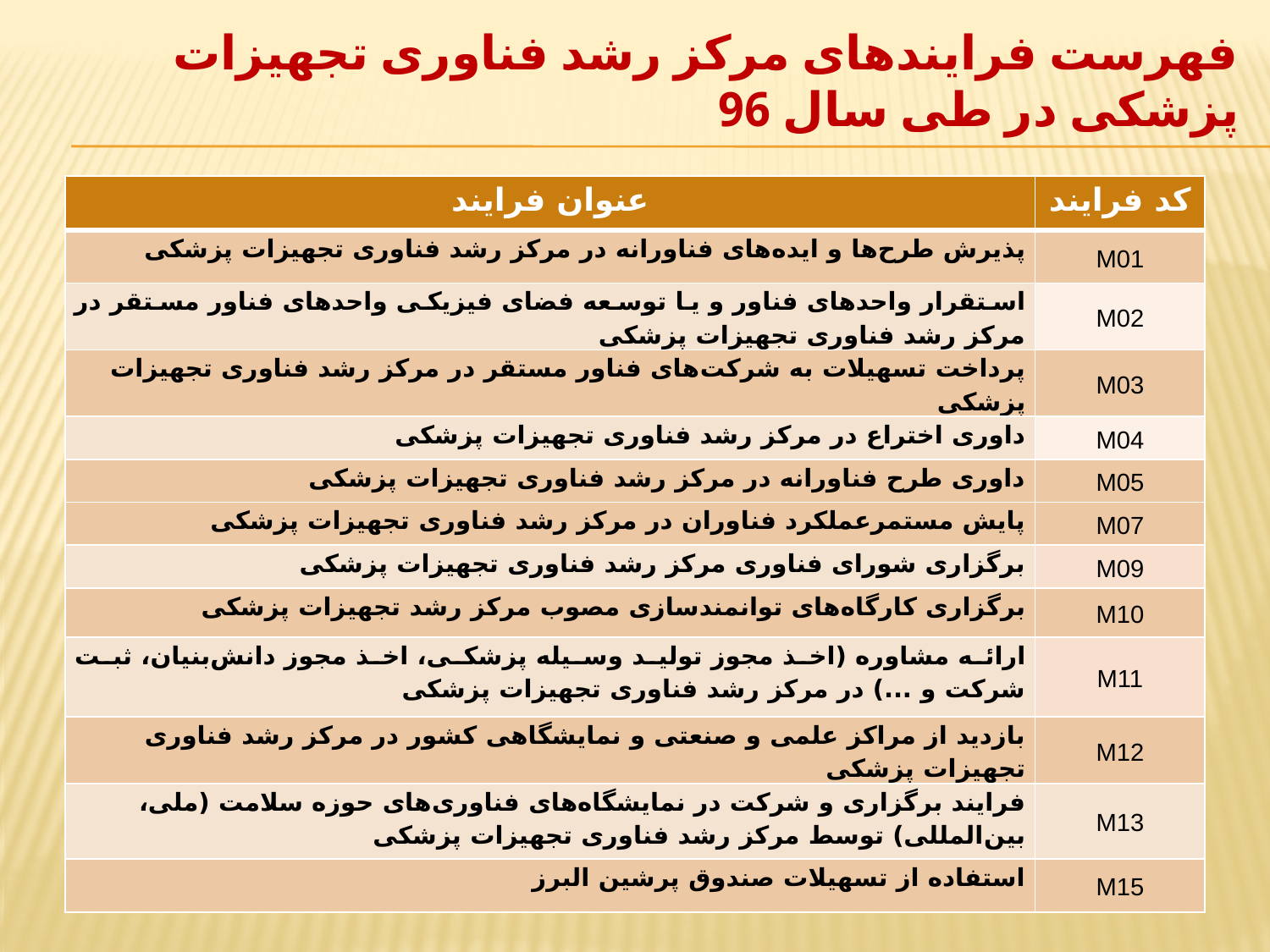

# فهرست فرایندهای مرکز رشد فناوری تجهیزات پزشکی در طی سال 96
| عنوان فرایند | کد فرایند |
| --- | --- |
| پذیرش طرح‌ها و ایده‌های فناورانه در مرکز رشد فناوری تجهیزات پزشکی | M01 |
| استقرار واحدهای فناور و یا توسعه فضای فیزیکی واحدهای فناور مستقر در مرکز رشد فناوری تجهیزات پزشکی | M02 |
| پرداخت تسهیلات به شرکت‌های فناور مستقر در مرکز رشد فناوری تجهیزات پزشکی | M03 |
| داوری اختراع در مرکز رشد فناوری تجهیزات پزشکی | M04 |
| داوری طرح فناورانه در مرکز رشد فناوری تجهیزات پزشکی | M05 |
| پایش مستمرعملکرد فناوران در مرکز رشد فناوری تجهیزات پزشکی | M07 |
| برگزاری شورای فناوری مرکز رشد فناوری تجهیزات پزشکی | M09 |
| برگزاری کارگاه‌های توانمندسازی مصوب مرکز رشد تجهیزات پزشکی | M10 |
| ارائه مشاوره (اخذ مجوز تولید وسیله پزشکی، اخذ مجوز دانش‌بنیان، ثبت شرکت و ...) در مرکز رشد فناوری تجهیزات پزشکی | M11 |
| بازدید از مراکز علمی و صنعتی و نمایشگاهی کشور در مرکز رشد فناوری تجهیزات پزشکی | M12 |
| فرایند برگزاری و شرکت در نمایشگاه‌های‌ فناوری‌های حوزه سلامت (ملی، بین‌المللی) توسط مرکز رشد فناوری تجهیزات پزشکی | M13 |
| استفاده از تسهیلات صندوق پرشین البرز | M15 |